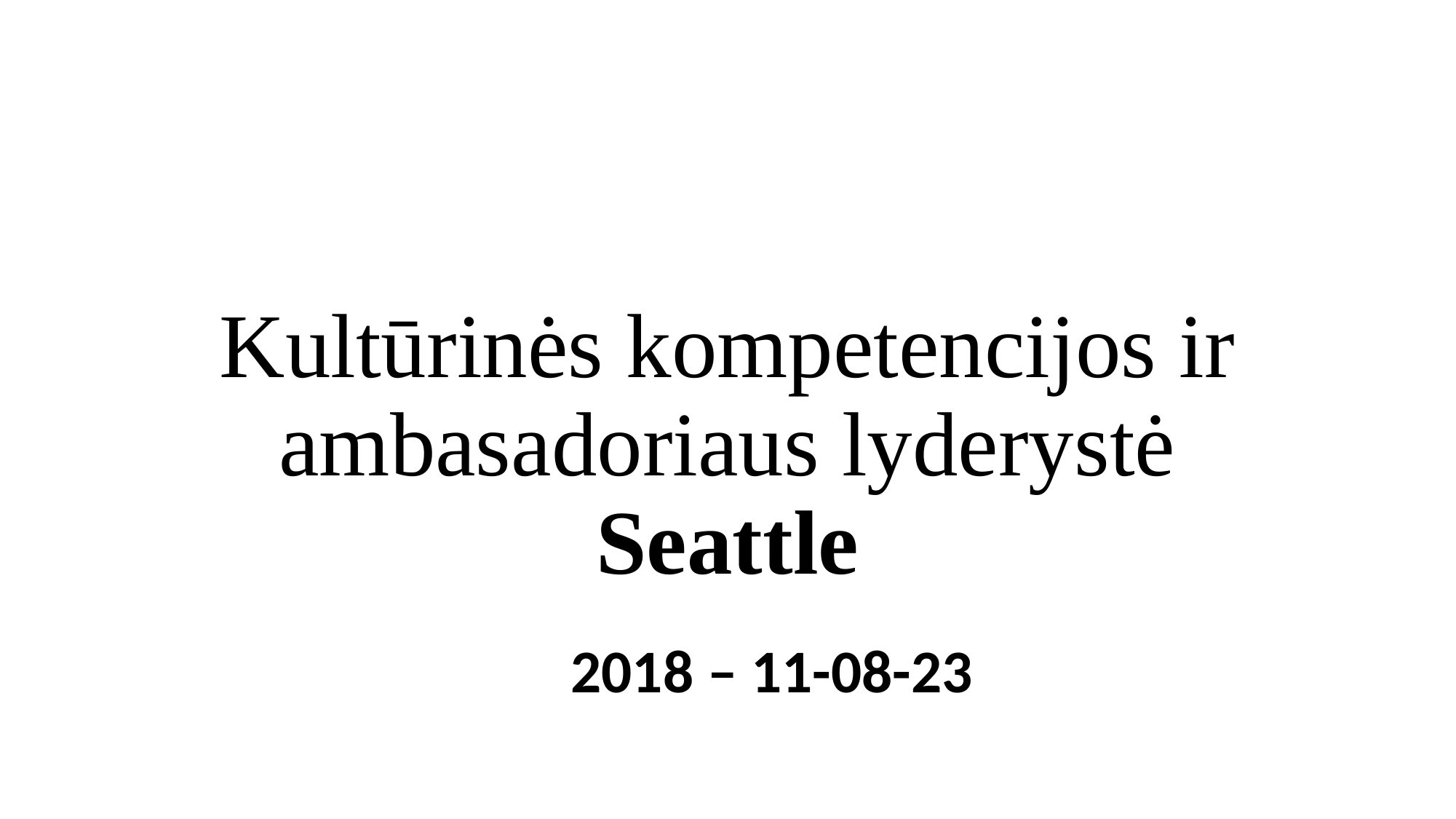

# Kultūrinės kompetencijos ir ambasadoriaus lyderystė Seattle
2018 – 11-08-23